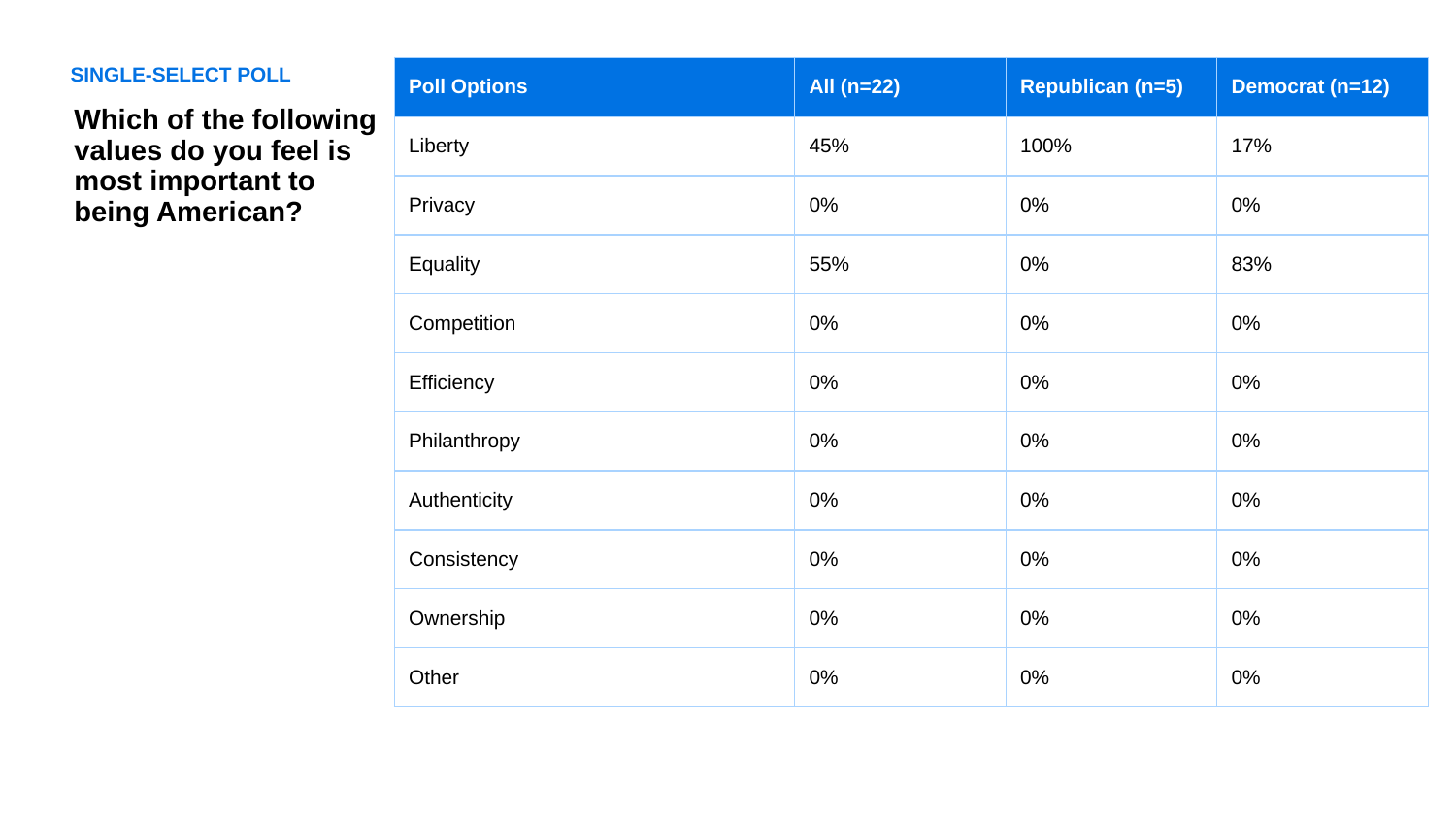

SINGLE-SELECT POLL
| Poll Options | All (n=22) | Republican (n=5) | Democrat (n=12) |
| --- | --- | --- | --- |
| Liberty | 45% | 100% | 17% |
| Privacy | 0% | 0% | 0% |
| Equality | 55% | 0% | 83% |
| Competition | 0% | 0% | 0% |
| Efficiency | 0% | 0% | 0% |
| Philanthropy | 0% | 0% | 0% |
| Authenticity | 0% | 0% | 0% |
| Consistency | 0% | 0% | 0% |
| Ownership | 0% | 0% | 0% |
| Other | 0% | 0% | 0% |
Which of the following values do you feel is most important to being American?